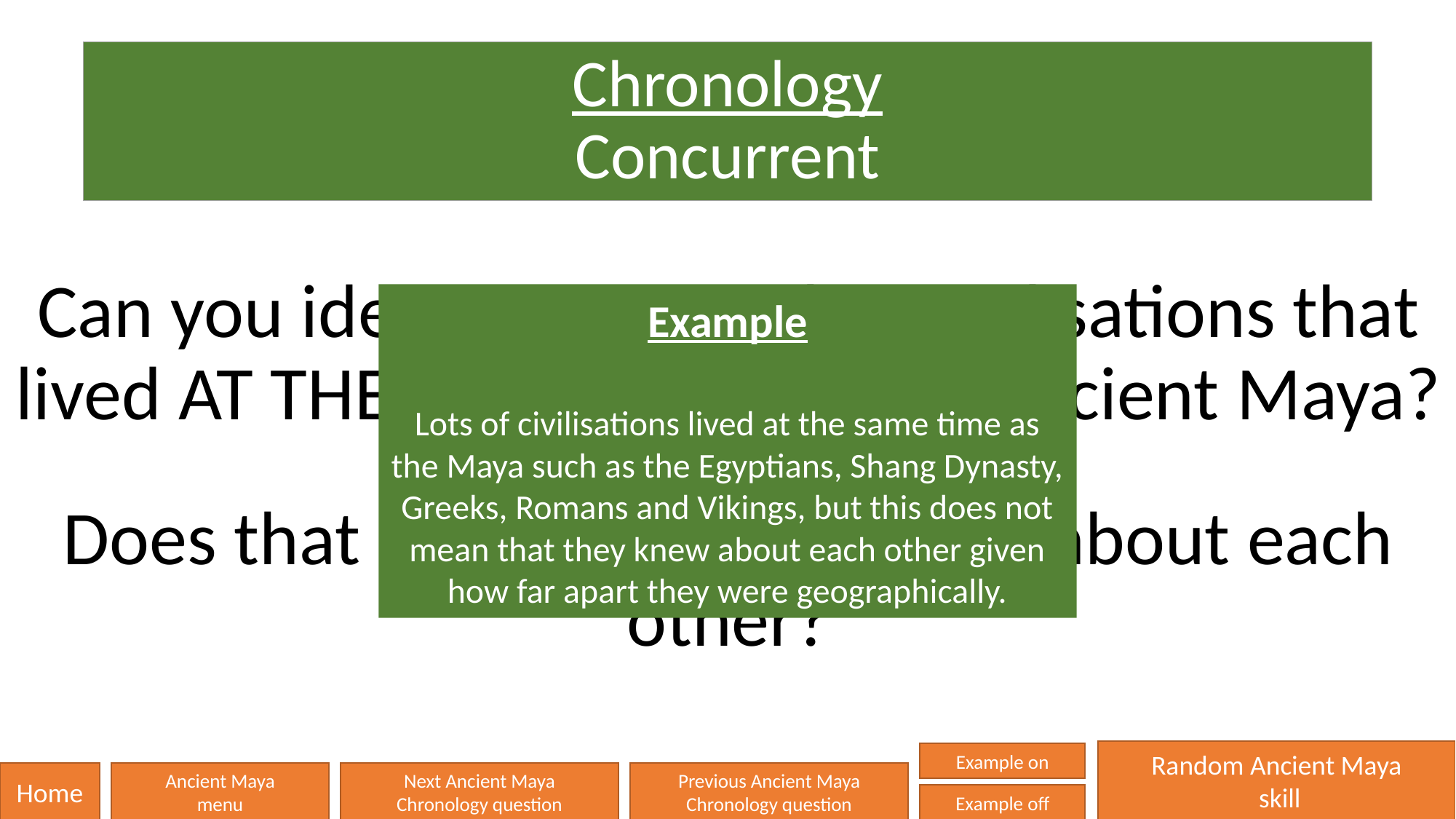

# Chronology Concurrent
Can you identify some other civilisations that lived AT THE SAME TIME as the Ancient Maya?

Does that mean that they knew about each other?
Example

Lots of civilisations lived at the same time as the Maya such as the Egyptians, Shang Dynasty, Greeks, Romans and Vikings, but this does not mean that they knew about each other given how far apart they were geographically.
Random Ancient Maya
 skill
Example on
Home
Ancient Maya
menu
Next Ancient Maya
Chronology question
Previous Ancient Maya
Chronology question
Example off